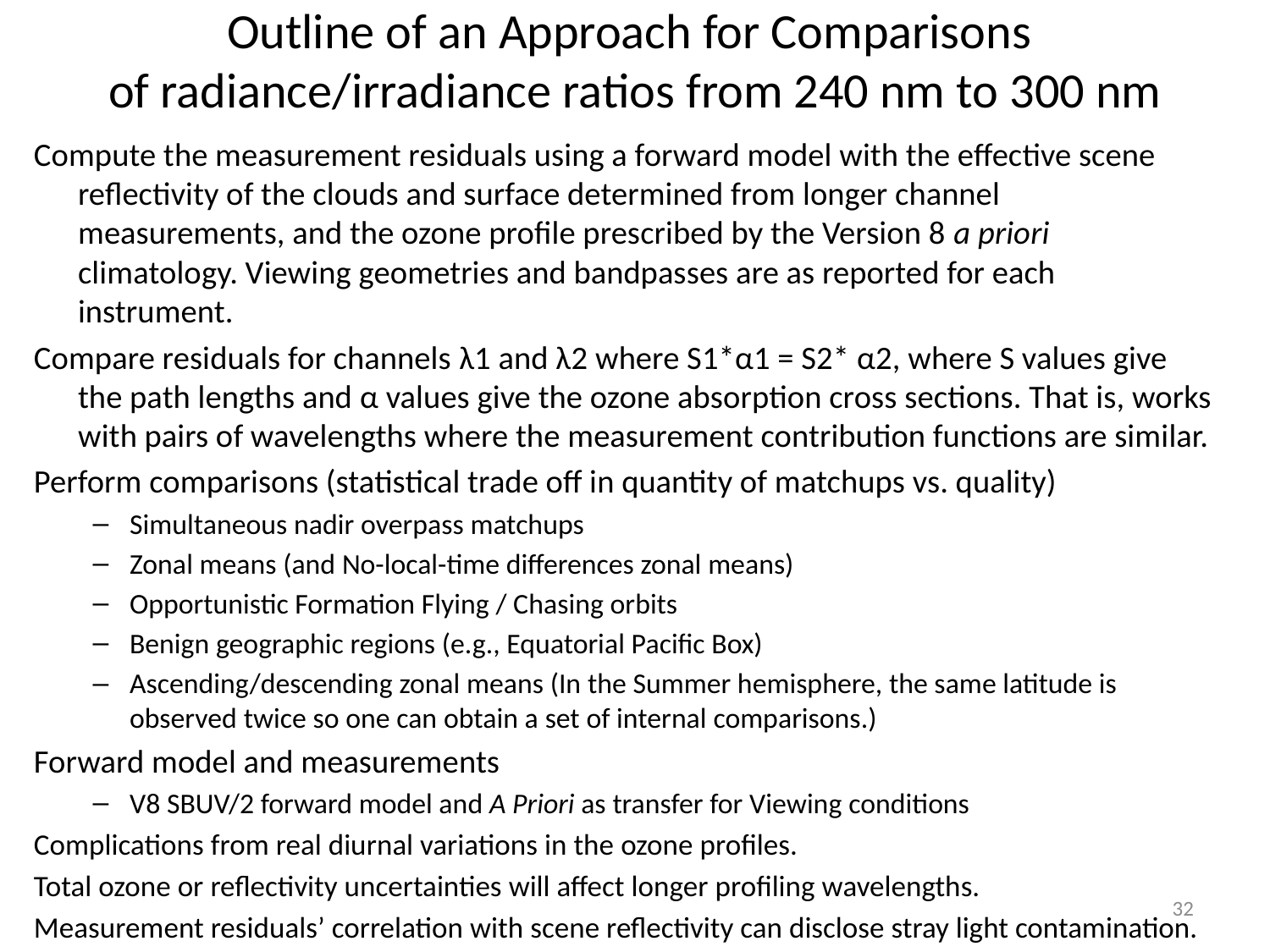

# Outline of an Approach for Comparisons of radiance/irradiance ratios from 240 nm to 300 nm
Compute the measurement residuals using a forward model with the effective scene reflectivity of the clouds and surface determined from longer channel measurements, and the ozone profile prescribed by the Version 8 a priori climatology. Viewing geometries and bandpasses are as reported for each instrument.
Compare residuals for channels λ1 and λ2 where S1*α1 = S2* α2, where S values give the path lengths and α values give the ozone absorption cross sections. That is, works with pairs of wavelengths where the measurement contribution functions are similar.
Perform comparisons (statistical trade off in quantity of matchups vs. quality)
Simultaneous nadir overpass matchups
Zonal means (and No-local-time differences zonal means)
Opportunistic Formation Flying / Chasing orbits
Benign geographic regions (e.g., Equatorial Pacific Box)
Ascending/descending zonal means (In the Summer hemisphere, the same latitude is observed twice so one can obtain a set of internal comparisons.)
Forward model and measurements
V8 SBUV/2 forward model and A Priori as transfer for Viewing conditions
Complications from real diurnal variations in the ozone profiles.
Total ozone or reflectivity uncertainties will affect longer profiling wavelengths.
Measurement residuals’ correlation with scene reflectivity can disclose stray light contamination.
32